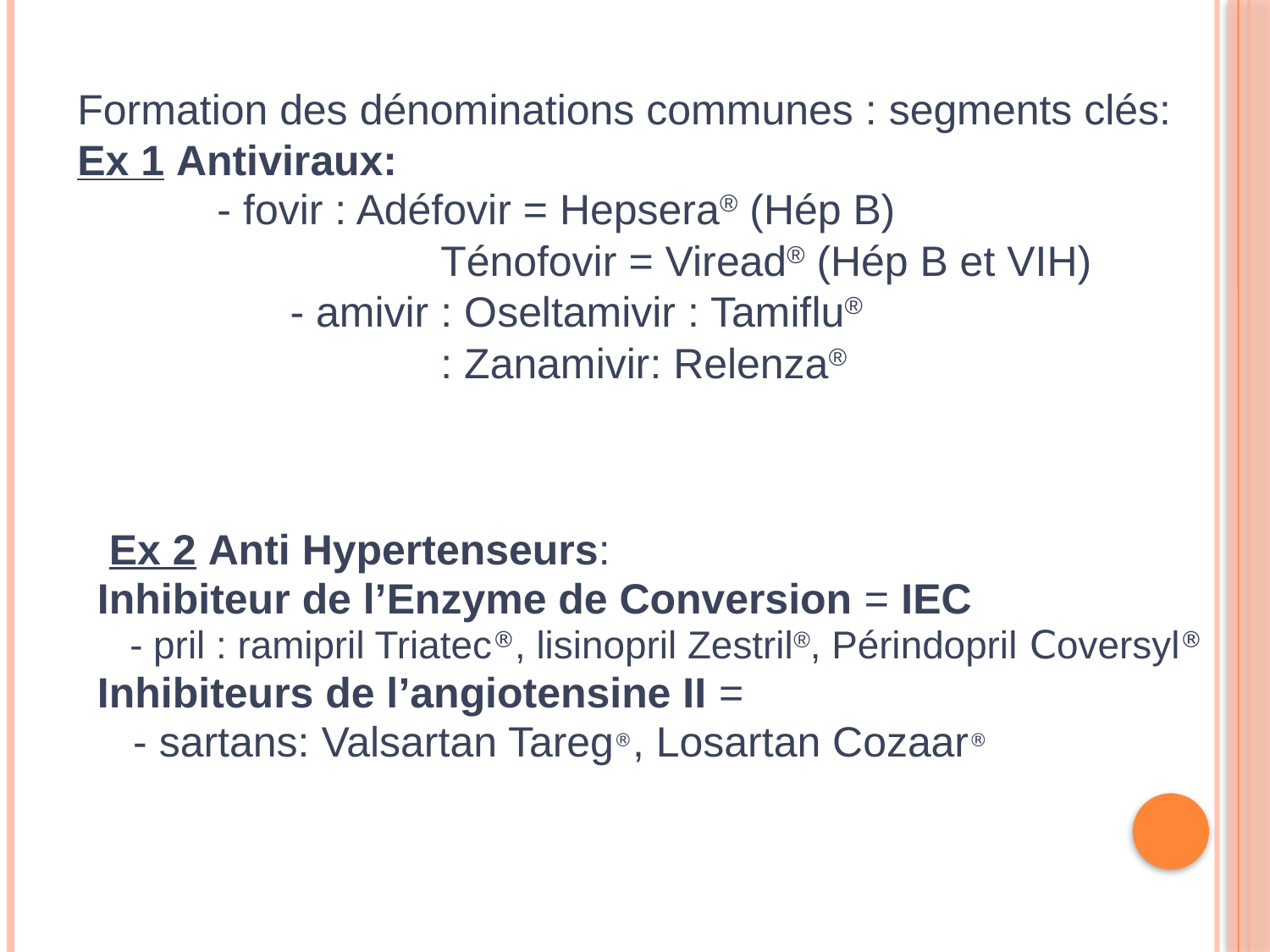

Formation des dénominations communes : segments clés:
Ex 1 Antiviraux:
- fovir : Adéfovir = Hepsera® (Hép B)
  			      Ténofovir = Viread® (Hép B et VIH)
		    - amivir : Oseltamivir : Tamiflu®
			      : Zanamivir: Relenza®
 Ex 2 Anti Hypertenseurs:
Inhibiteur de l’Enzyme de Conversion = IEC
   - pril : ramipril Triatec®, lisinopril Zestril®, Périndopril Coversyl®
Inhibiteurs de l’angiotensine II =
   - sartans: Valsartan Tareg®, Losartan Cozaar®